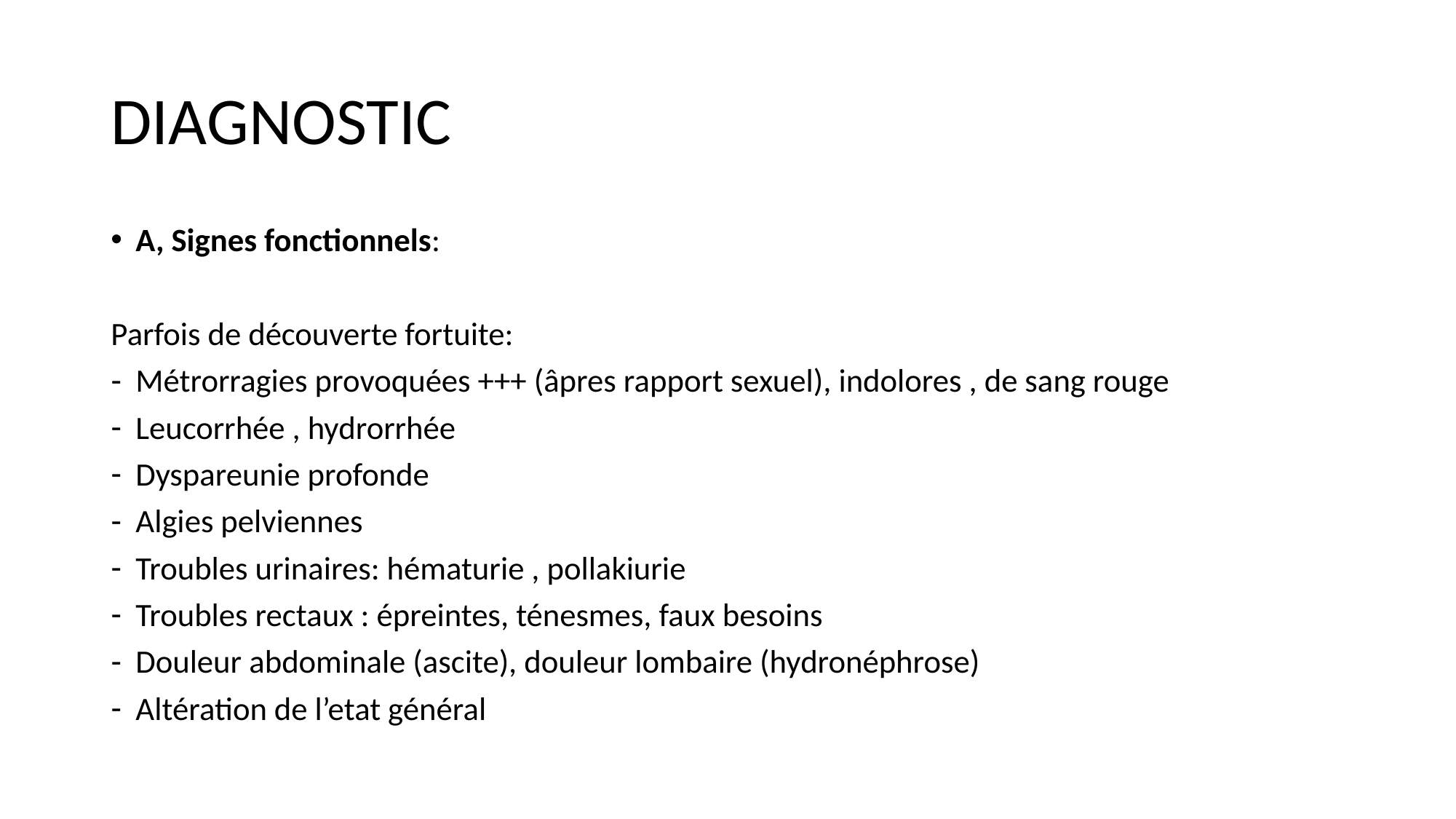

# DIAGNOSTIC
A, Signes fonctionnels:

Parfois de découverte fortuite:
Métrorragies provoquées +++ (âpres rapport sexuel), indolores , de sang rouge
Leucorrhée , hydrorrhée
Dyspareunie profonde
Algies pelviennes
Troubles urinaires: hématurie , pollakiurie
Troubles rectaux : épreintes, ténesmes, faux besoins
Douleur abdominale (ascite), douleur lombaire (hydronéphrose)
Altération de l’etat général